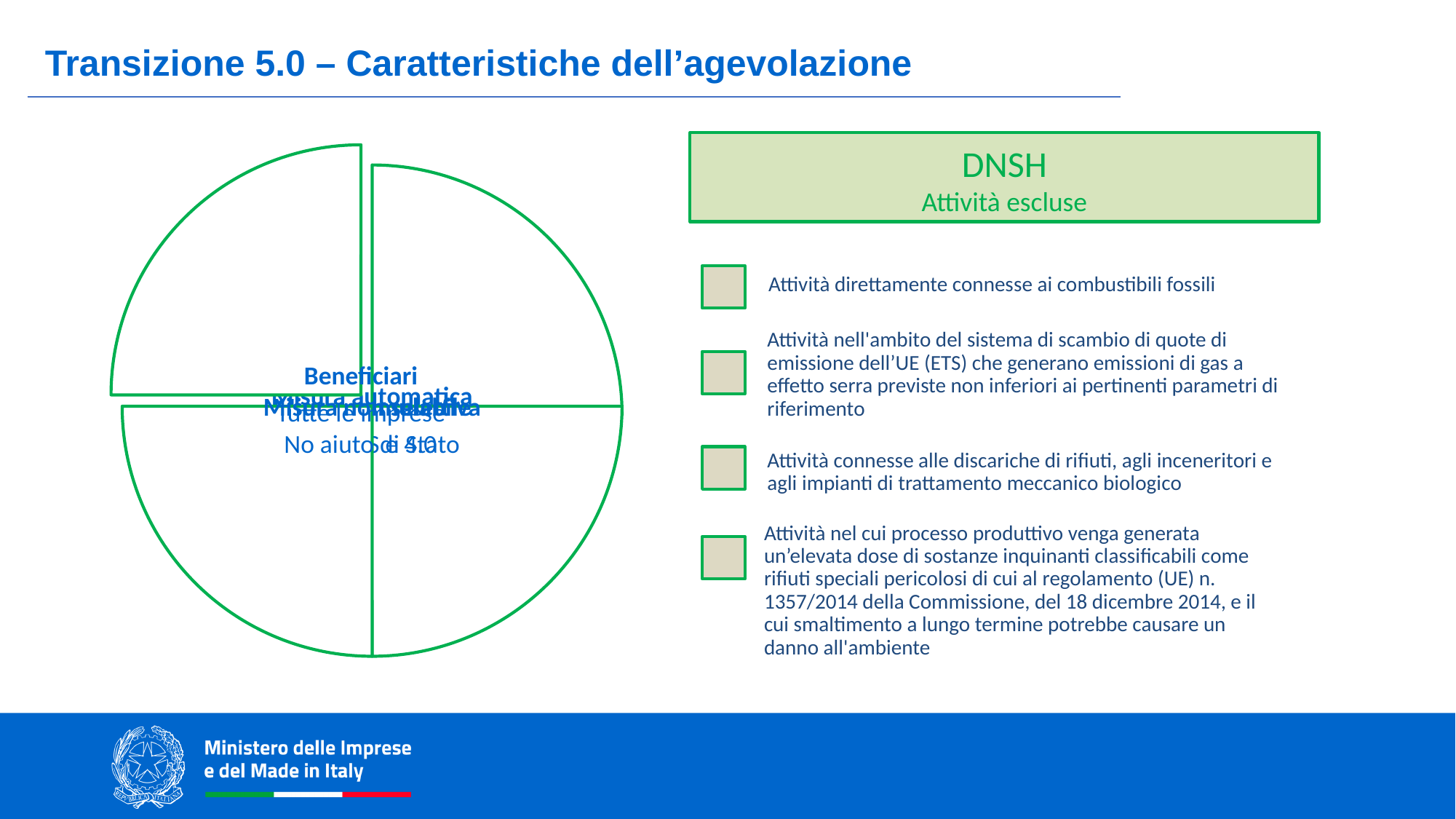

# Transizione 5.0 – Caratteristiche dell’agevolazione

Misura automatica
No istruttoria

Misura cumulabile
No ZES e 4.0

Misura non selettiva
No aiuto di Stato
Beneficiari
Tutte le imprese

Attività direttamente connesse ai combustibili fossili
Attività nell'ambito del sistema di scambio di quote di emissione dell’UE (ETS) che generano emissioni di gas a effetto serra previste non inferiori ai pertinenti parametri di riferimento
Attività connesse alle discariche di rifiuti, agli inceneritori e agli impianti di trattamento meccanico biologico
Attività nel cui processo produttivo venga generata un’elevata dose di sostanze inquinanti classificabili come rifiuti speciali pericolosi di cui al regolamento (UE) n. 1357/2014 della Commissione, del 18 dicembre 2014, e il cui smaltimento a lungo termine potrebbe causare un danno all'ambiente
DNSH
Attività escluse
Tutte le imprese

3